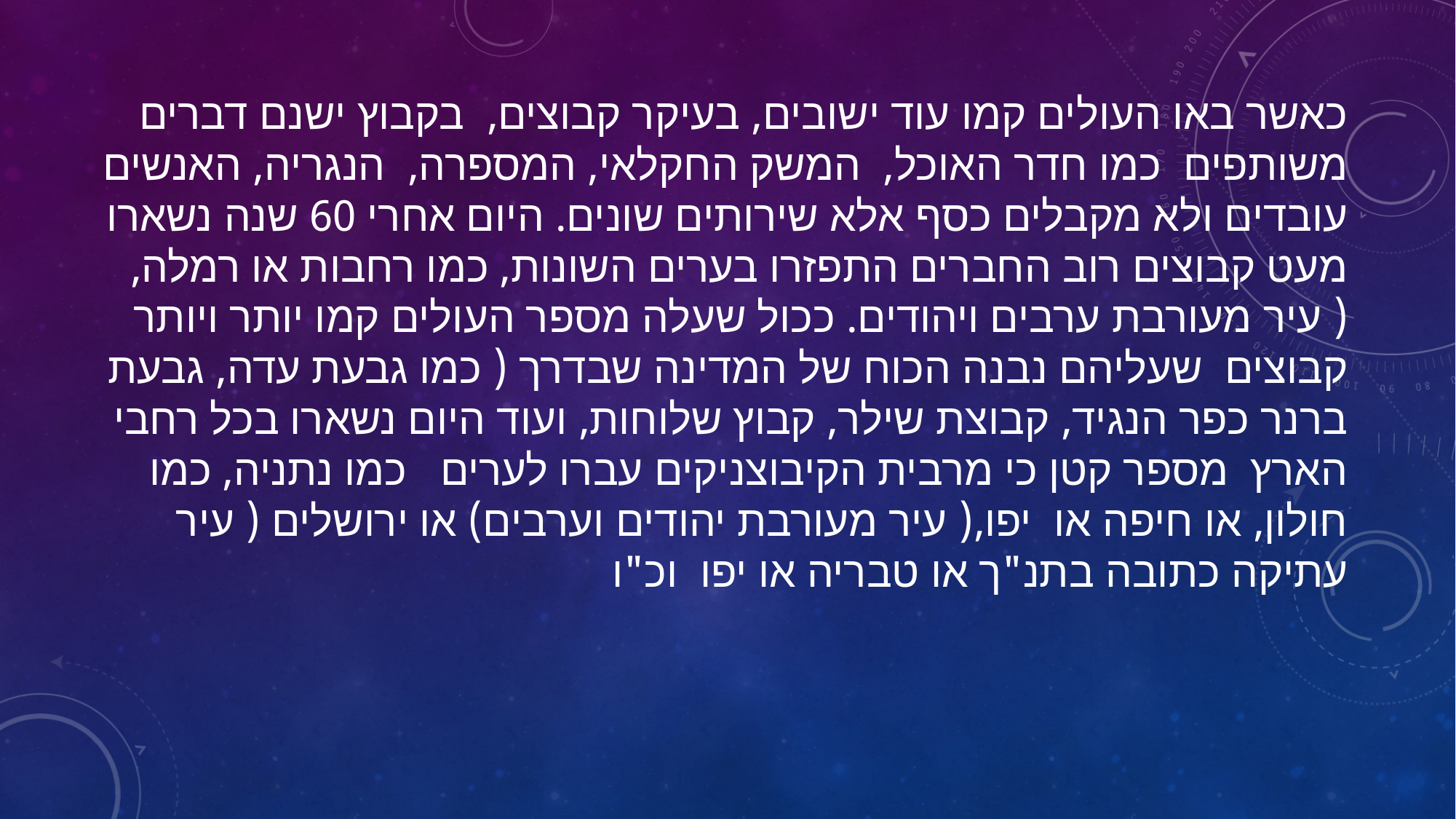

כאשר באו העולים קמו עוד ישובים, בעיקר קבוצים,  בקבוץ ישנם דברים משותפים  כמו חדר האוכל,  המשק החקלאי, המספרה,  הנגריה, האנשים עובדים ולא מקבלים כסף אלא שירותים שונים. היום אחרי 60 שנה נשארו מעט קבוצים רוב החברים התפזרו בערים השונות, כמו רחבות או רמלה,( עיר מעורבת ערבים ויהודים. ככול שעלה מספר העולים קמו יותר ויותר קבוצים  שעליהם נבנה הכוח של המדינה שבדרך ( כמו גבעת עדה, גבעת ברנר כפר הנגיד, קבוצת שילר, קבוץ שלוחות, ועוד היום נשארו בכל רחבי הארץ  מספר קטן כי מרבית הקיבוצניקים עברו לערים   כמו נתניה, כמו חולון, או חיפה או  יפו,( עיר מעורבת יהודים וערבים) או ירושלים ( עיר עתיקה כתובה בתנ"ך או טבריה או יפו  וכ"ו